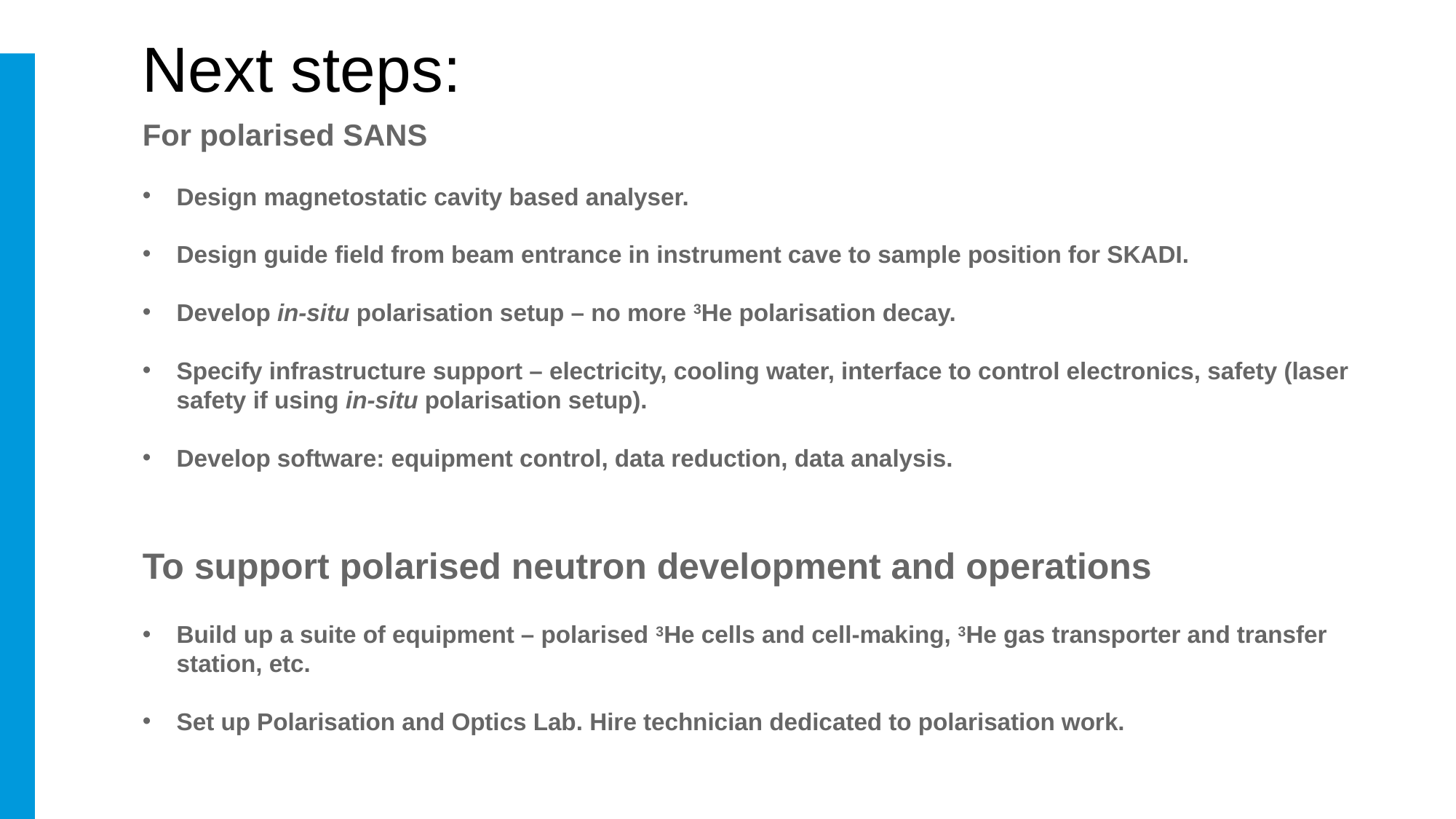

# Next steps:
For polarised SANS

Design magnetostatic cavity based analyser.

Design guide field from beam entrance in instrument cave to sample position for SKADI.

Develop in-situ polarisation setup – no more 3He polarisation decay.

Specify infrastructure support – electricity, cooling water, interface to control electronics, safety (laser safety if using in-situ polarisation setup).

Develop software: equipment control, data reduction, data analysis.
To support polarised neutron development and operations

Build up a suite of equipment – polarised 3He cells and cell-making, 3He gas transporter and transfer station, etc.

Set up Polarisation and Optics Lab. Hire technician dedicated to polarisation work.